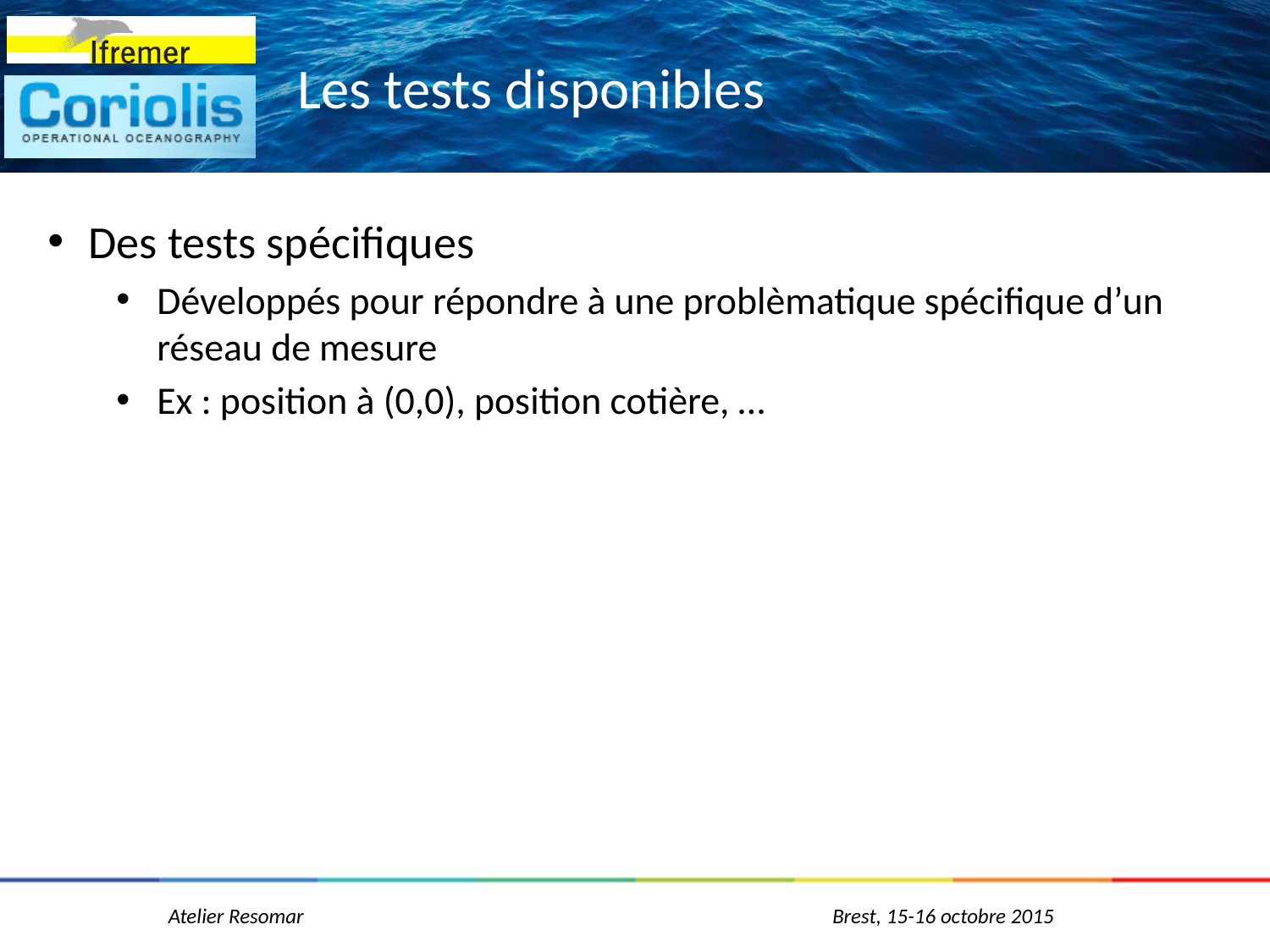

# Les tests disponibles
Des tests spécifiques
Développés pour répondre à une problèmatique spécifique d’un réseau de mesure
Ex : position à (0,0), position cotière, …